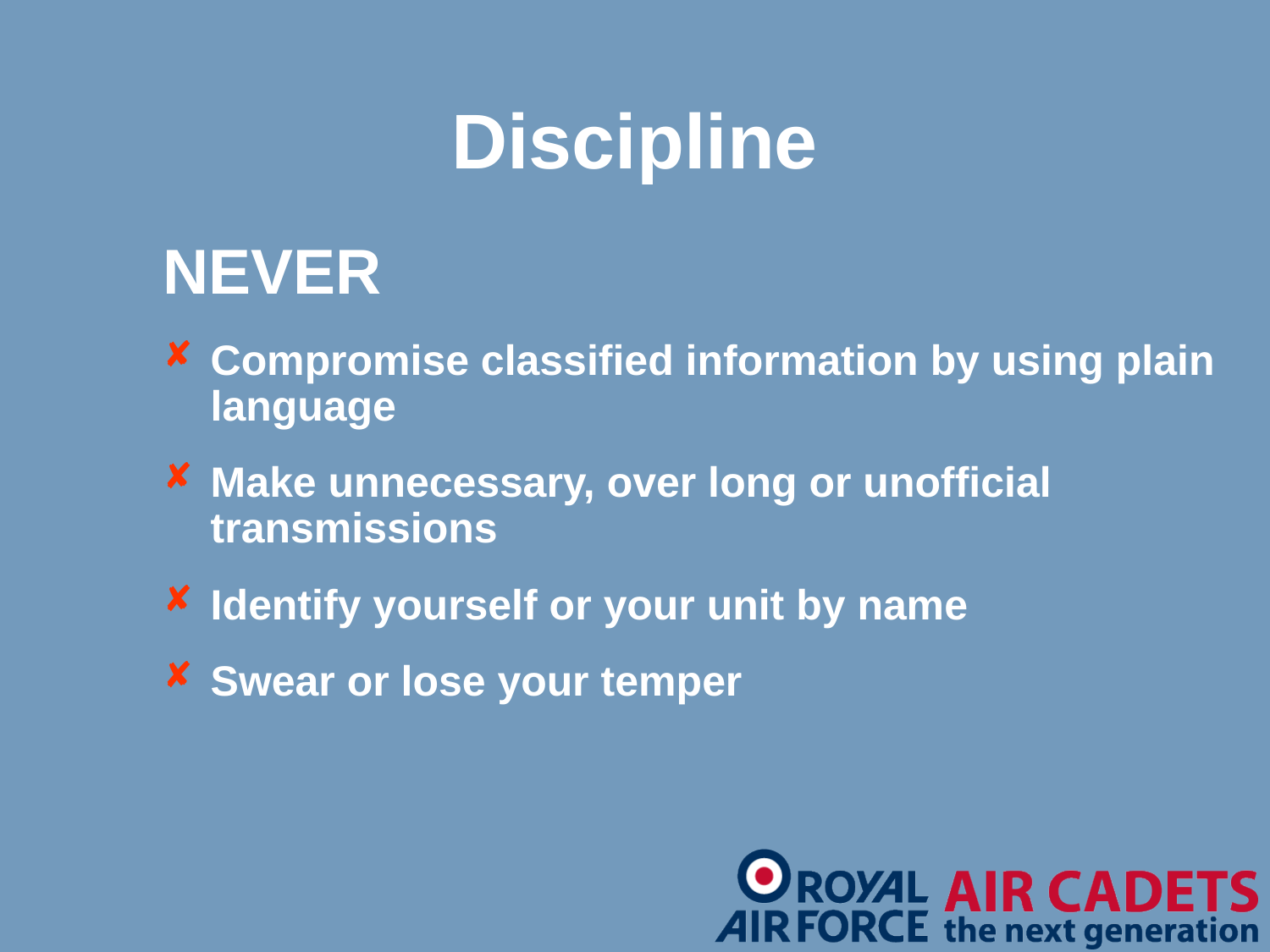

Discipline
NEVER

Compromise classified information by using plain language

Make unnecessary, over long or unofficial transmissions

Identify yourself or your unit by name

Swear or lose your temper